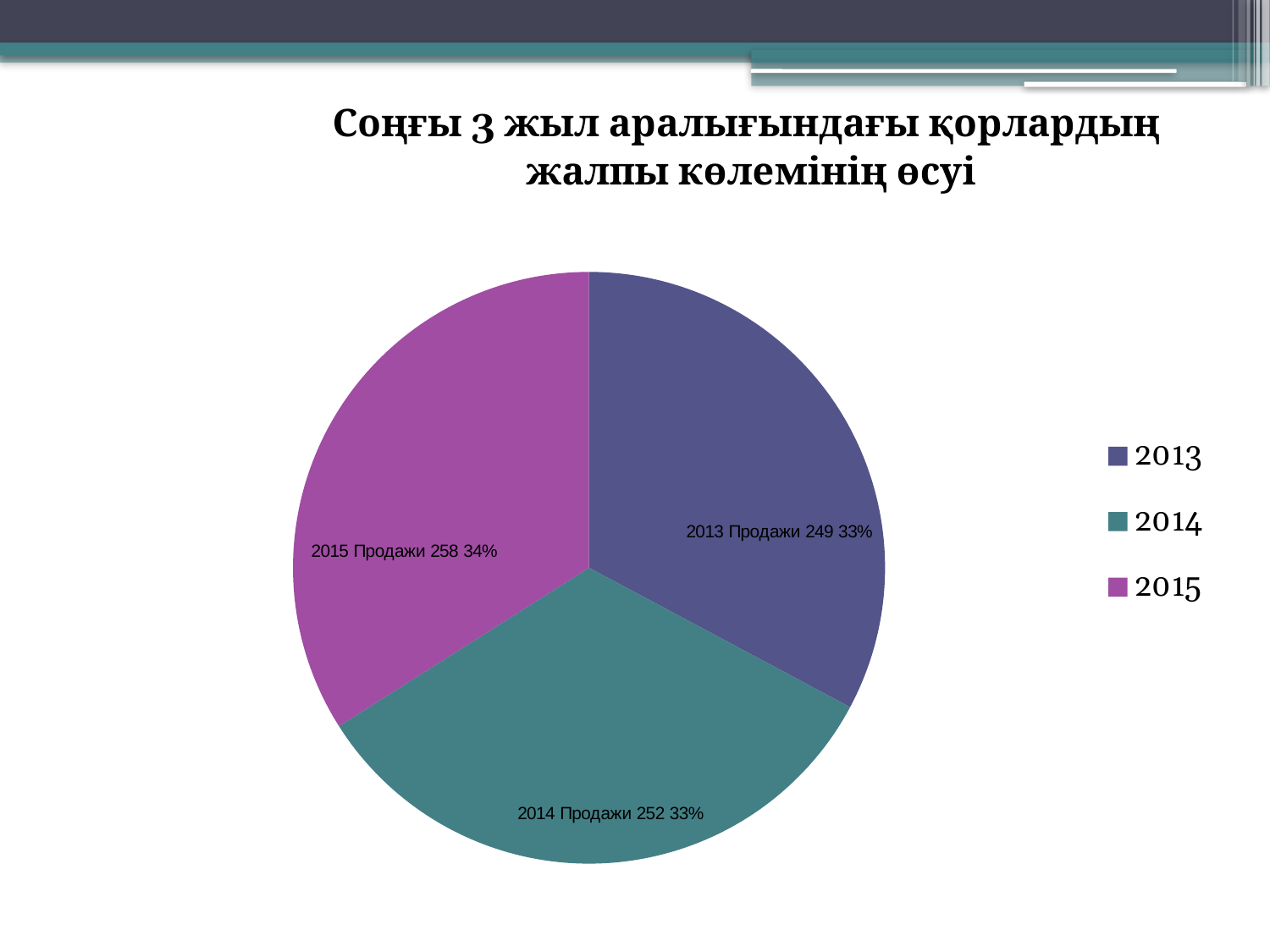

### Chart: Соңғы 3 жыл аралығындағы қорлардың  жалпы көлемінің өсуі

| Category | Продажи |
|---|---|
| 2013 | 249.0 |
| 2014 | 252.0 |
| 2015 | 258.0 |